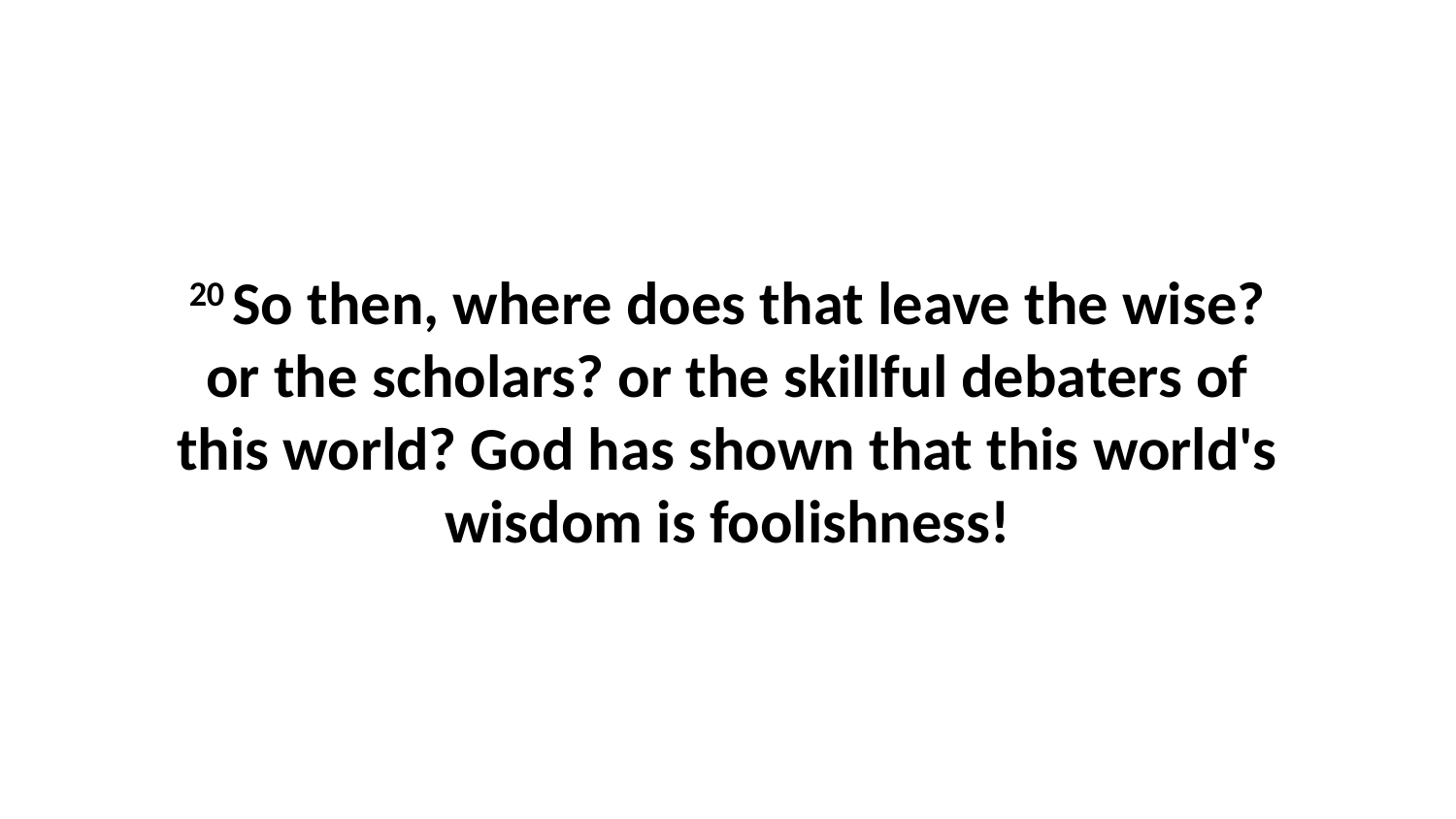

20 So then, where does that leave the wise? or the scholars? or the skillful debaters of this world? God has shown that this world's wisdom is foolishness!